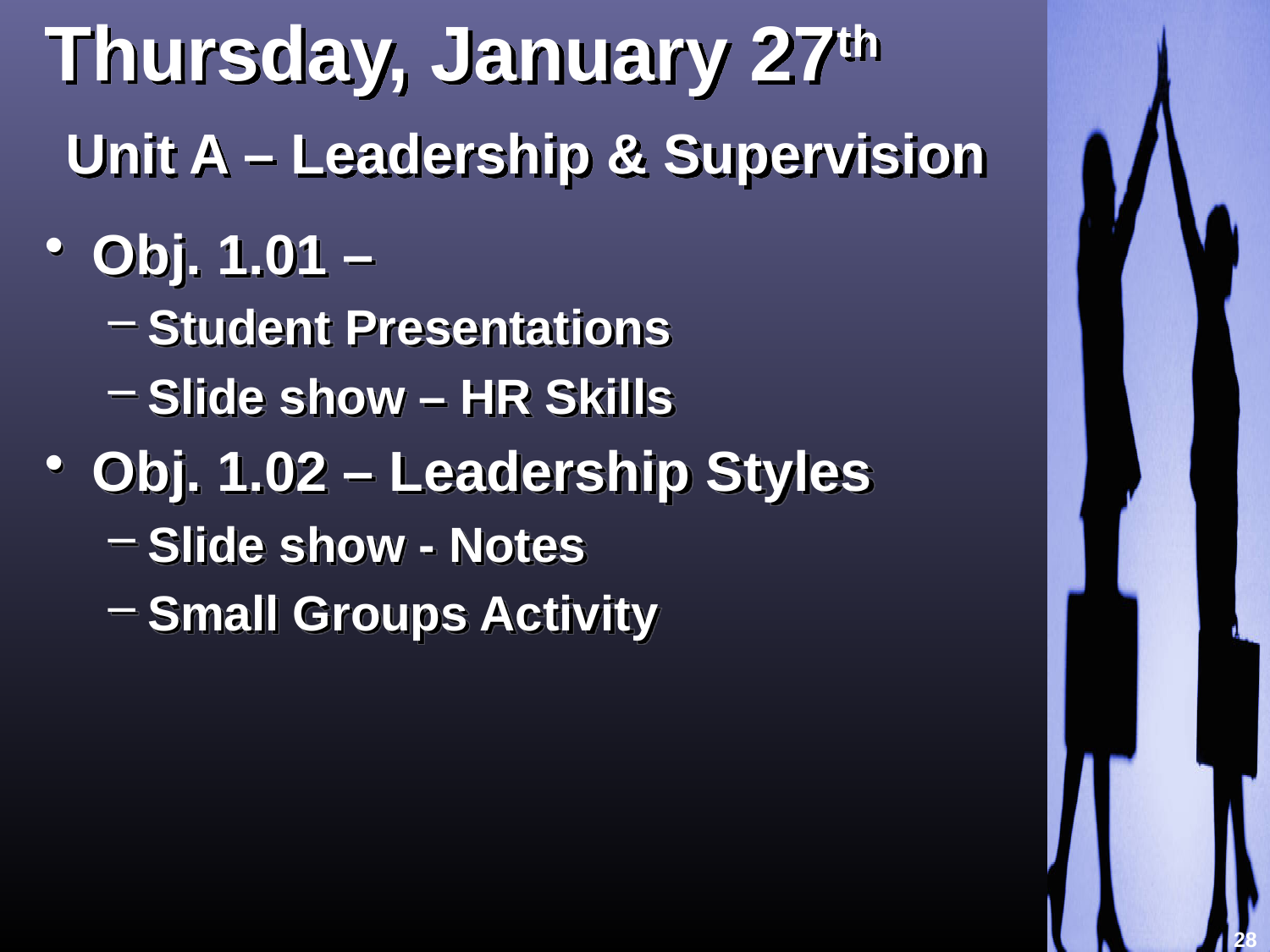

# Thursday, January 27th Unit A – Leadership & Supervision
Obj. 1.01 –
Student Presentations
Slide show – HR Skills
Obj. 1.02 – Leadership Styles
Slide show - Notes
Small Groups Activity
28